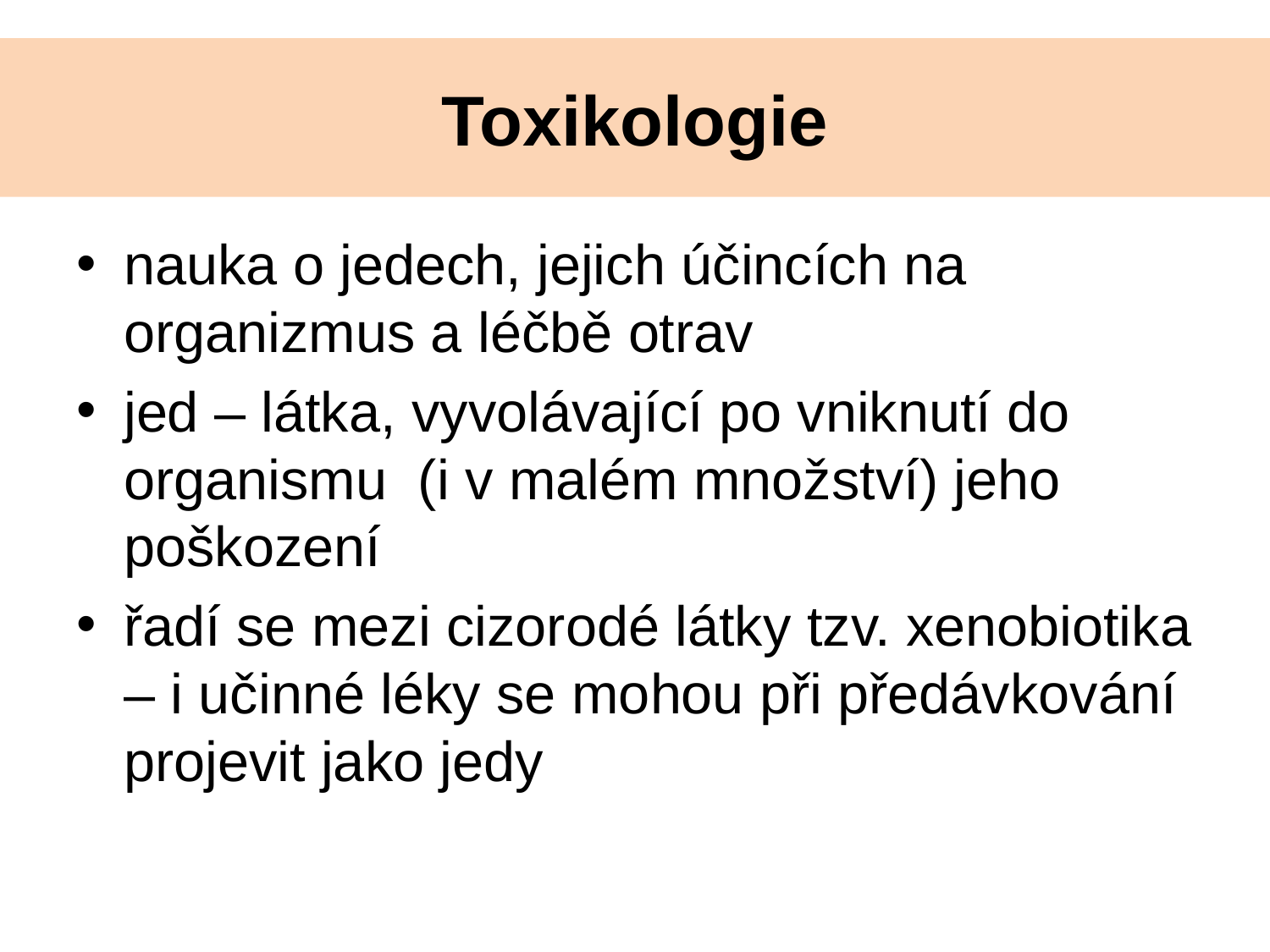

# Toxikologie
nauka o jedech, jejich účincích na organizmus a léčbě otrav
jed – látka, vyvolávající po vniknutí do organismu  (i v malém množství) jeho poškození
řadí se mezi cizorodé látky tzv. xenobiotika – i učinné léky se mohou při předávkování projevit jako jedy